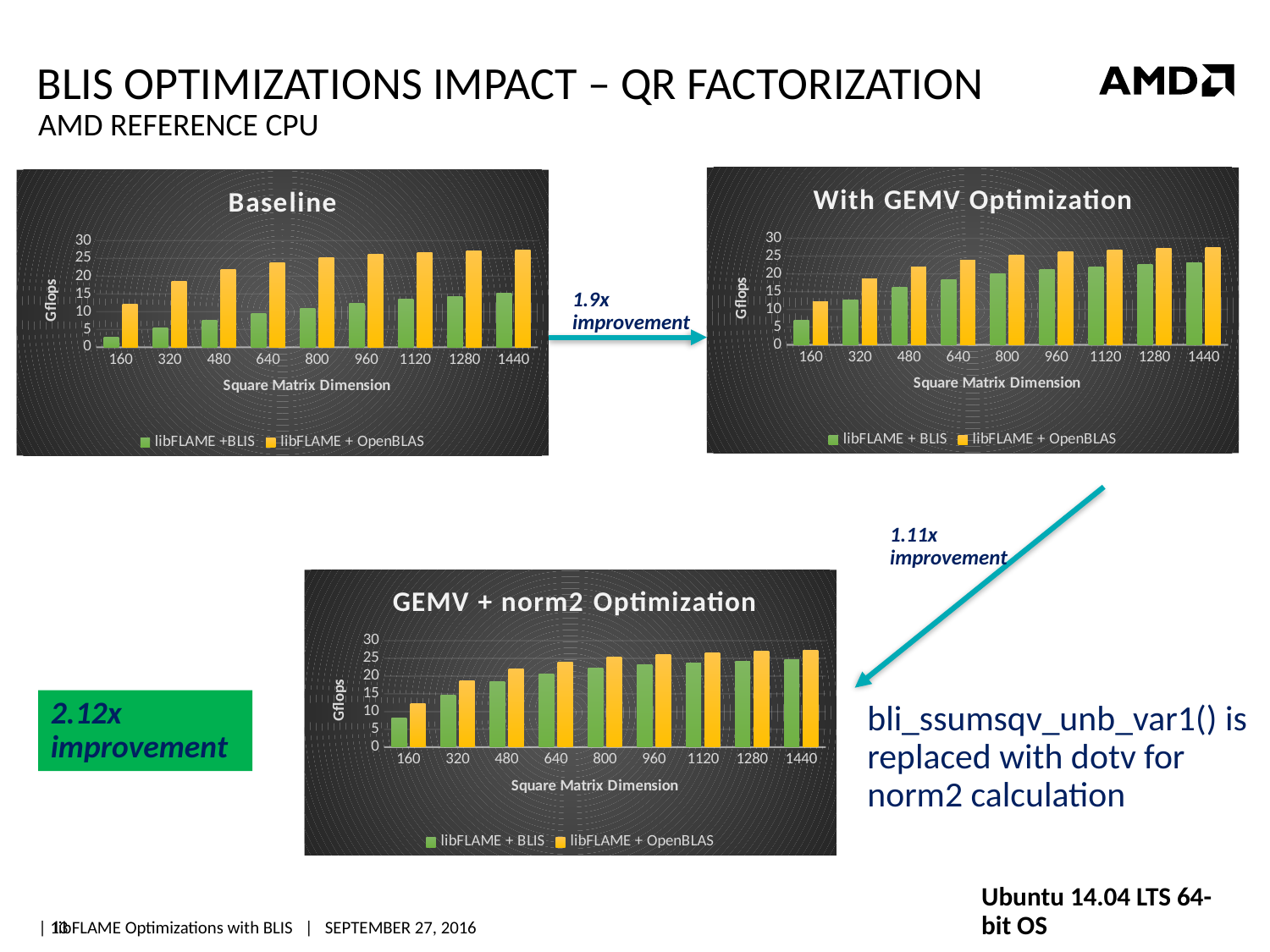

# Blis optimizations Impact – QR Factorization
AMD Reference cpu

### Chart: With GEMV Optimization

| Category | libFLAME + BLIS | libFLAME + OpenBLAS |
|---|---|---|
| 160 | 7.012 | 12.165 |
| 320 | 12.638 | 18.574 |
| 480 | 16.149 | 21.909 |
| 640 | 18.46 | 23.894 |
| 800 | 20.086 | 25.238 |
| 960 | 21.192 | 26.102 |
| 1120 | 21.98 | 26.629 |
| 1280 | 22.618 | 27.126 |
| 1440 | 23.161 | 27.303 |

### Chart: Baseline

| Category | libFLAME +BLIS | libFLAME + OpenBLAS |
|---|---|---|
| 160 | 2.852 | 12.165 |
| 320 | 5.493 | 18.574 |
| 480 | 7.683 | 21.909 |
| 640 | 9.507 | 23.894 |
| 800 | 11.053 | 25.238 |
| 960 | 12.328 | 26.102 |
| 1120 | 13.453 | 26.629 |
| 1280 | 14.368 | 27.126 |
| 1440 | 15.206 | 27.303 |
1.9x improvement
1.11x improvement

### Chart:  GEMV + norm2 Optimization

| Category | libFLAME + BLIS | libFLAME + OpenBLAS |
|---|---|---|
| 160 | 8.177 | 12.165 |
| 320 | 14.675 | 18.574 |
| 480 | 18.395 | 21.909 |
| 640 | 20.658 | 23.894 |
| 800 | 22.15 | 25.238 |
| 960 | 23.117 | 26.102 |
| 1120 | 23.743 | 26.629 |
| 1280 | 24.23 | 27.126 |
| 1440 | 24.651 | 27.303 |
2.12x improvement
bli_ssumsqv_unb_var1() is replaced with dotv for norm2 calculation
Ubuntu 14.04 LTS 64-bit OS